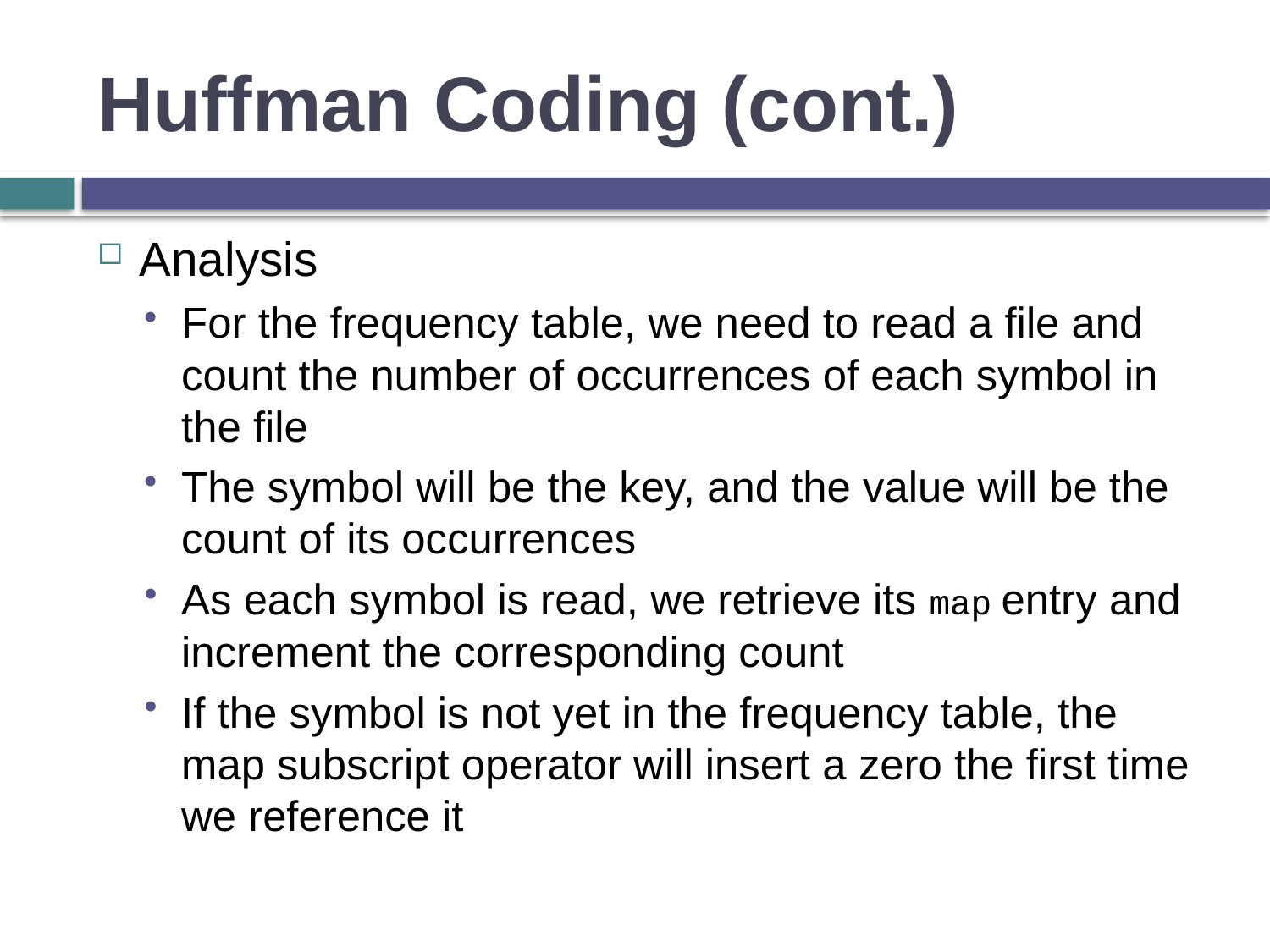

# Huffman Coding (cont.)
Analysis
For the frequency table, we need to read a file and count the number of occurrences of each symbol in the file
The symbol will be the key, and the value will be the count of its occurrences
As each symbol is read, we retrieve its map entry and increment the corresponding count
If the symbol is not yet in the frequency table, the map subscript operator will insert a zero the first time we reference it